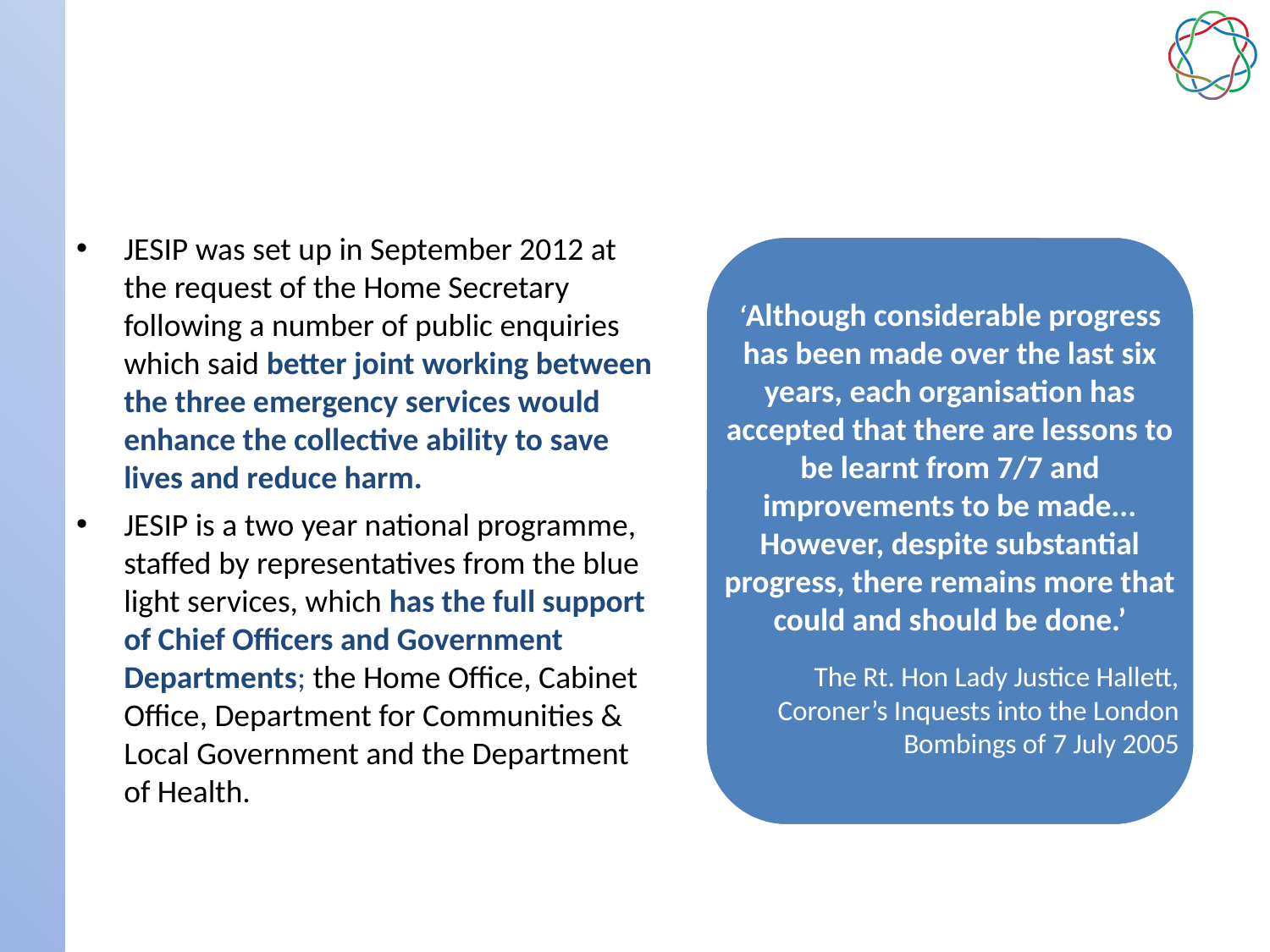

# JESIP background & rationale
JESIP was set up in September 2012 at the request of the Home Secretary following a number of public enquiries which said better joint working between the three emergency services would enhance the collective ability to save lives and reduce harm.
JESIP is a two year national programme, staffed by representatives from the blue light services, which has the full support of Chief Officers and Government Departments; the Home Office, Cabinet Office, Department for Communities & Local Government and the Department of Health.

‘Although considerable progress has been made over the last six years, each organisation has accepted that there are lessons to be learnt from 7/7 and improvements to be made... However, despite substantial progress, there remains more that could and should be done.’
The Rt. Hon Lady Justice Hallett, Coroner’s Inquests into the London Bombings of 7 July 2005